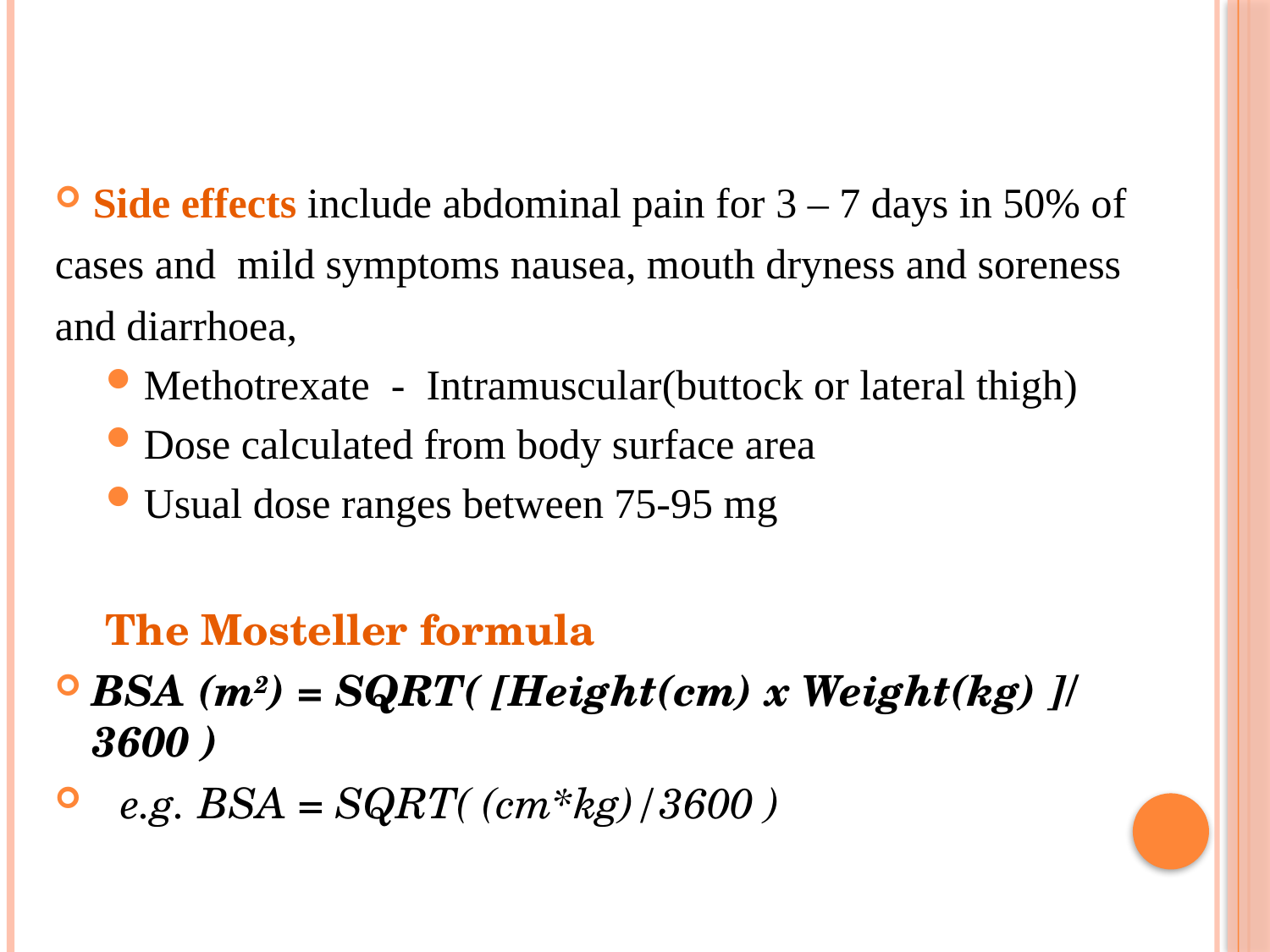

#
Side effects include abdominal pain for 3 – 7 days in 50% of
cases and  mild symptoms nausea, mouth dryness and soreness
and diarrhoea,
Methotrexate  -  Intramuscular(buttock or lateral thigh)
Dose calculated from body surface area
Usual dose ranges between 75-95 mg

The Mosteller formula
BSA (m2) = SQRT( [Height(cm) x Weight(kg) ]/ 3600 )
  e.g. BSA = SQRT( (cm*kg)/3600 )